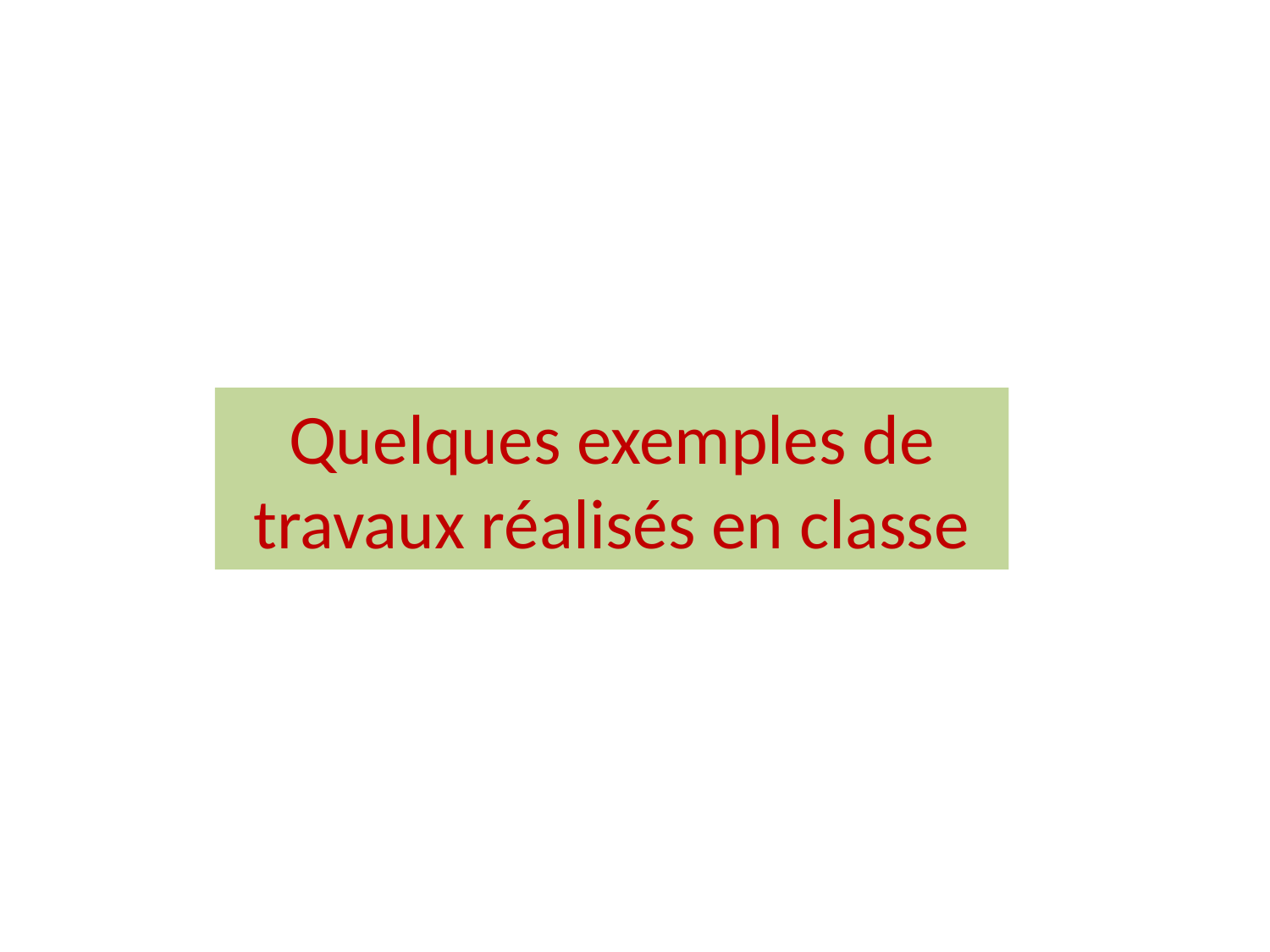

Quelques exemples de travaux réalisés en classe